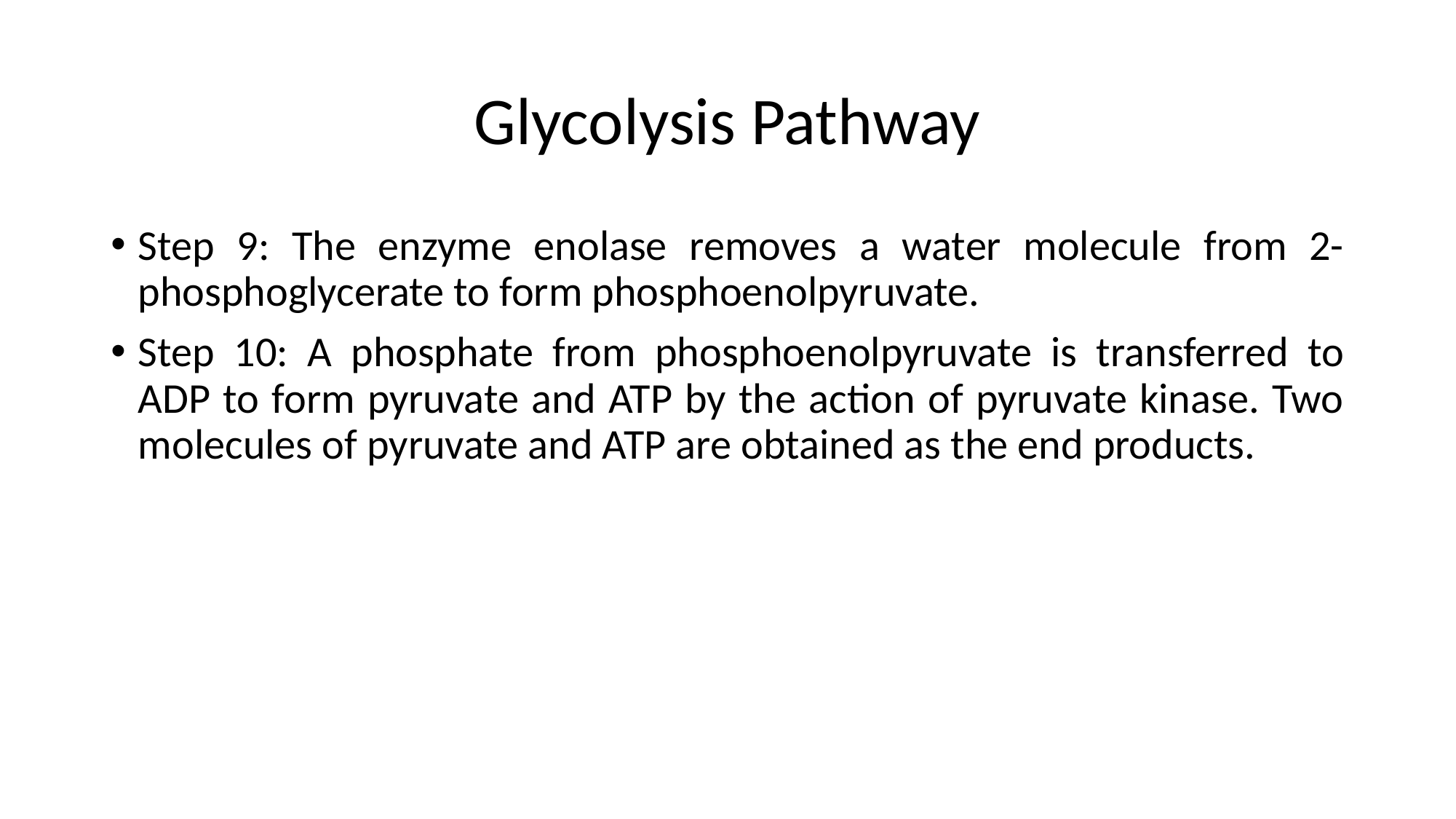

# Glycolysis Pathway
Step 9: The enzyme enolase removes a water molecule from 2-phosphoglycerate to form phosphoenolpyruvate.
Step 10: A phosphate from phosphoenolpyruvate is transferred to ADP to form pyruvate and ATP by the action of pyruvate kinase. Two molecules of pyruvate and ATP are obtained as the end products.